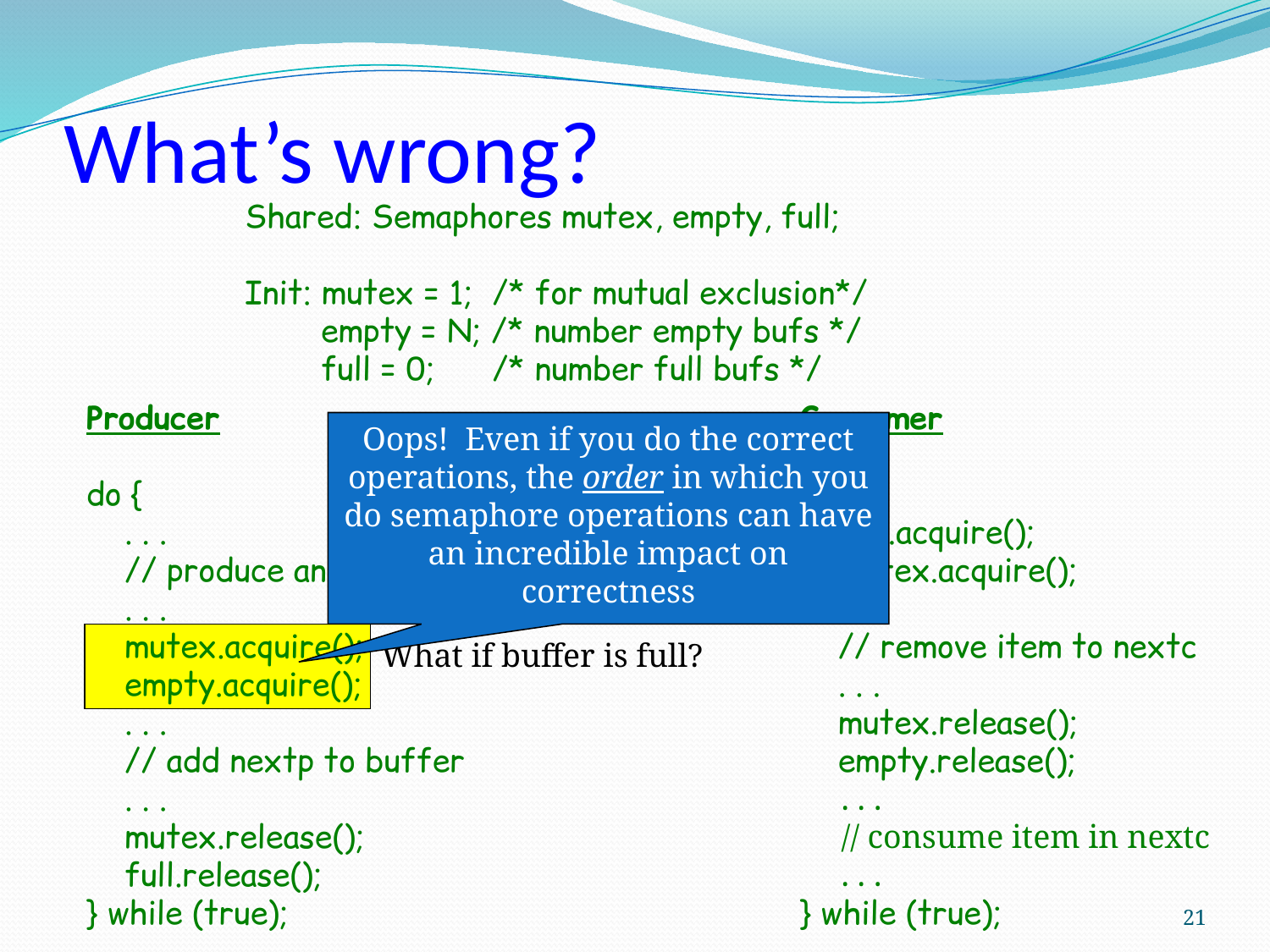

# What’s wrong?
Shared: Semaphores mutex, empty, full;

Init: mutex = 1;  /* for mutual exclusion*/
        empty = N; /* number empty bufs */
        full = 0;      /* number full bufs */
Producer

do {
    . . .
    // produce an item in nextp
    . . .
    mutex.acquire();
    empty.acquire();
    . . .
    // add nextp to buffer
    . . .
    mutex.release();
    full.release();
} while (true);
Consumer

do {
    full.acquire();
    mutex.acquire();
    . . .
    // remove item to nextc
    . . .
    mutex.release();
    empty.release();
     . . .
     // consume item in nextc
     . . .
} while (true);
Oops!  Even if you do the correct operations, the order in which you do semaphore operations can have an incredible impact on correctness

What if buffer is full?
21